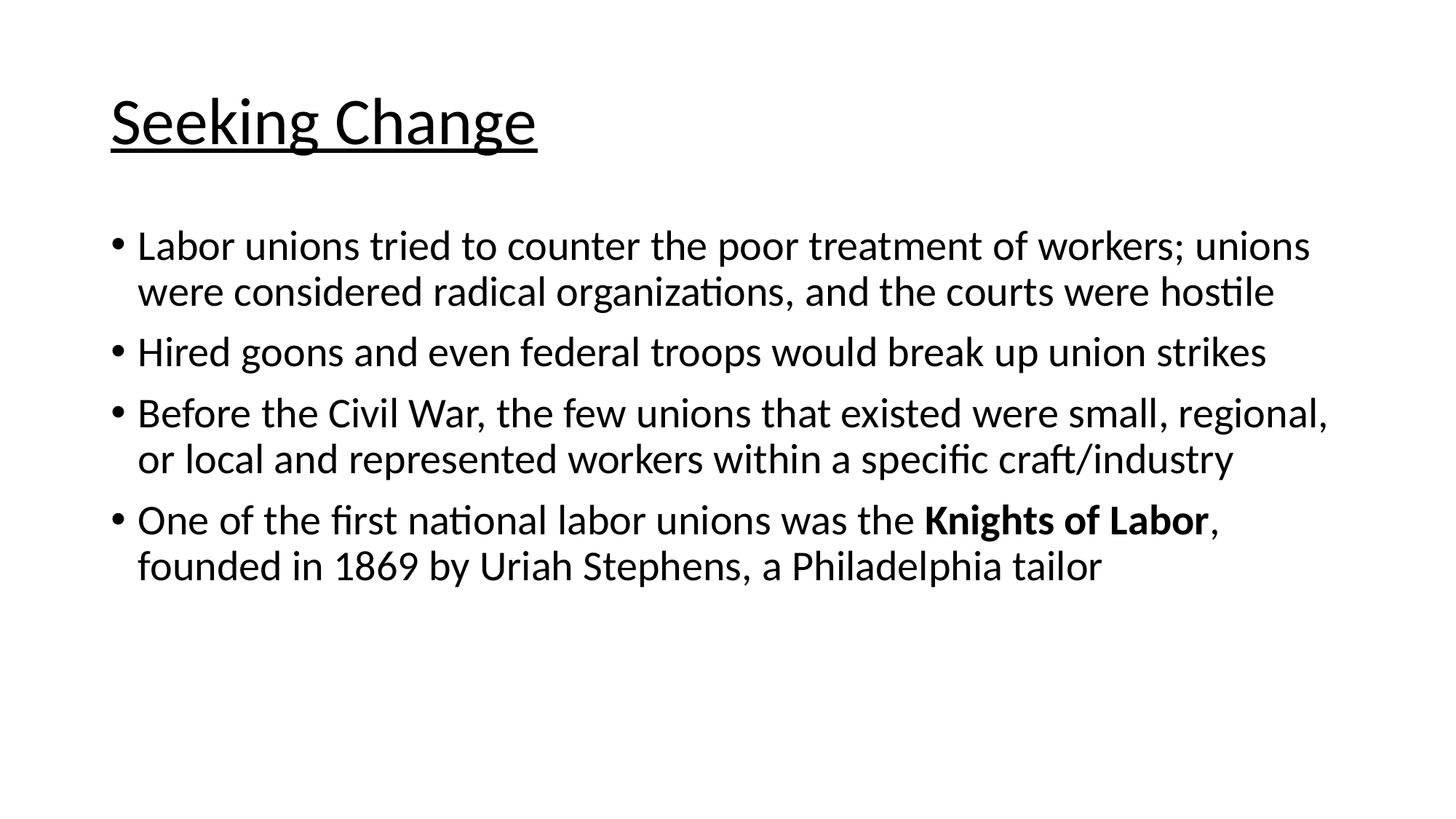

# Seeking Change
Labor unions tried to counter the poor treatment of workers; unions were considered radical organizations, and the courts were hostile
Hired goons and even federal troops would break up union strikes
Before the Civil War, the few unions that existed were small, regional, or local and represented workers within a specific craft/industry
One of the first national labor unions was the Knights of Labor, founded in 1869 by Uriah Stephens, a Philadelphia tailor